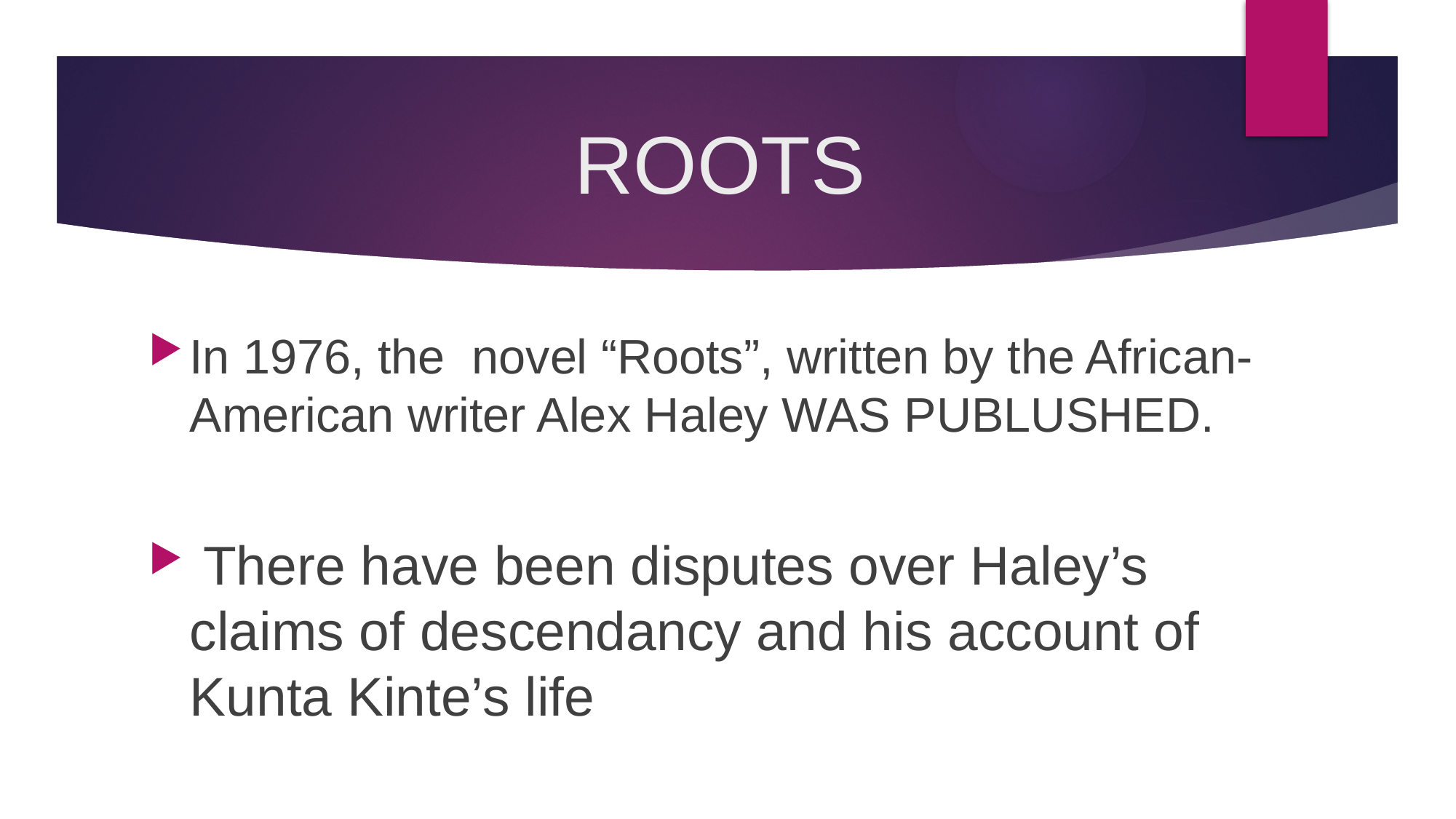

# ROOTS
In 1976, the  novel “Roots”, written by the African-American writer Alex Haley WAS PUBLUSHED.

 There have been disputes over Haley’s claims of descendancy and his account of  Kunta Kinte’s life